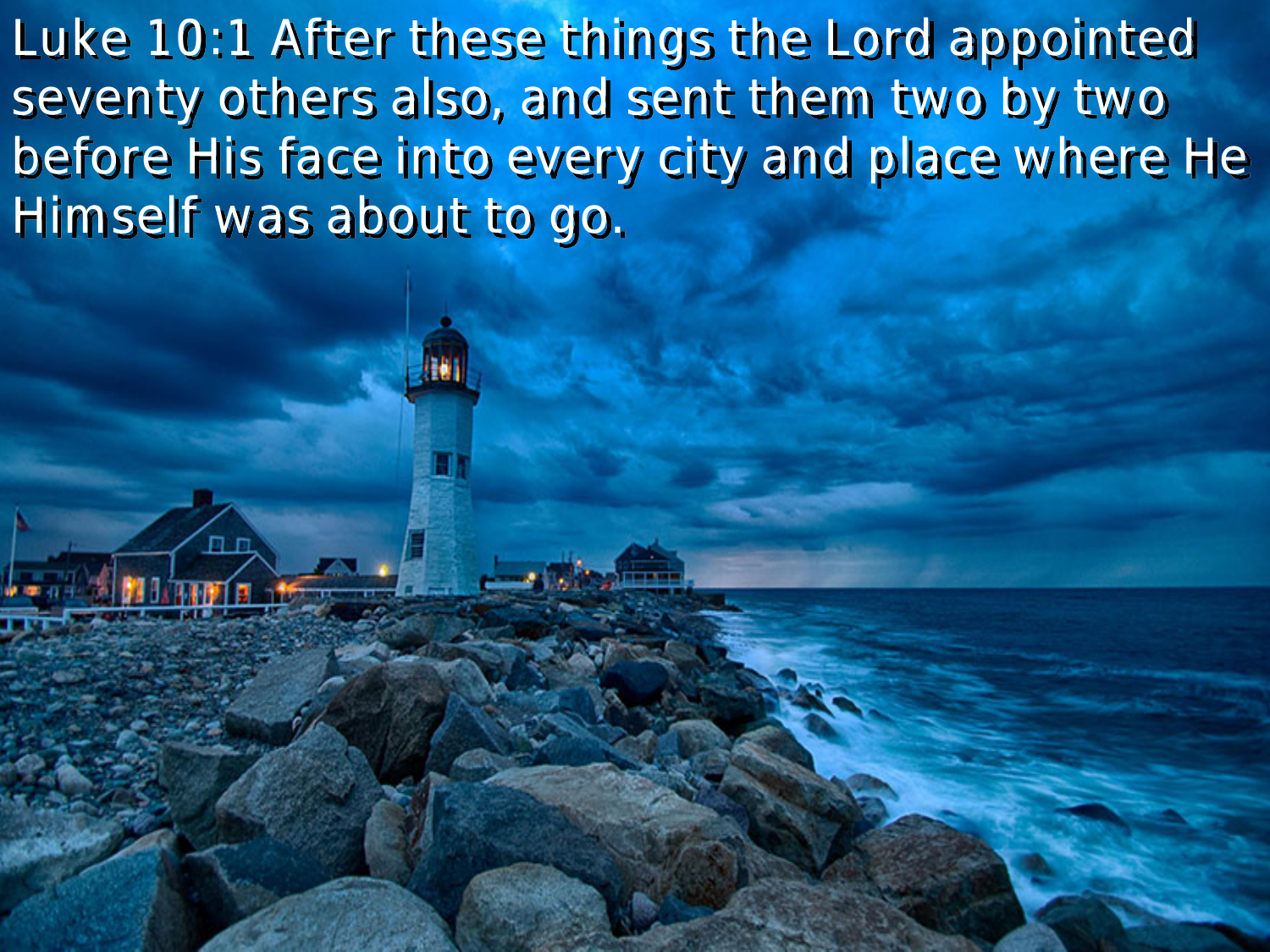

Luke 10:1 After these things the Lord appointed seventy others also, and sent them two by two before His face into every city and place where He Himself was about to go.